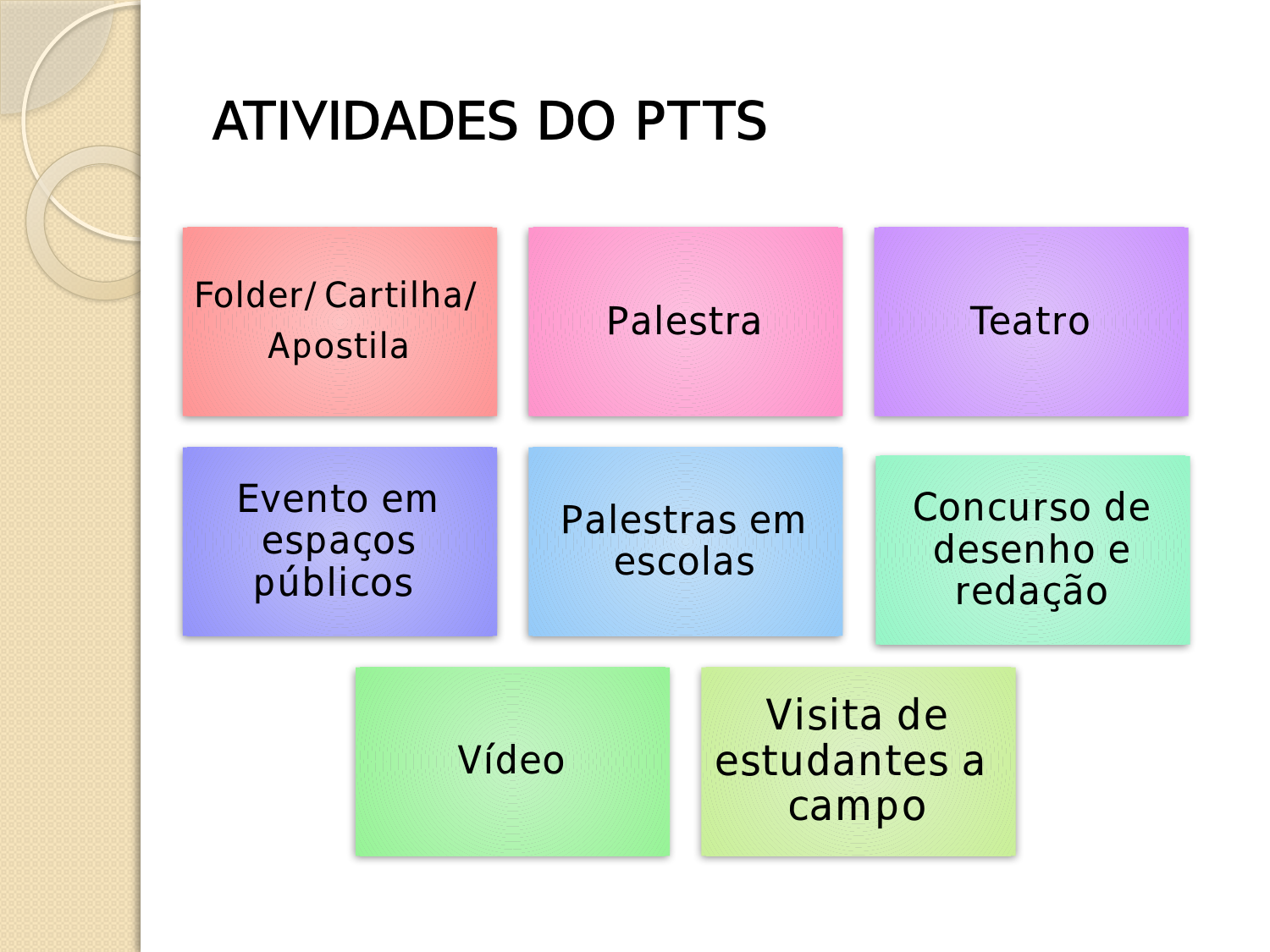

# ATIVIDADES DO PTTS
Folder/Cartilha/
Apostila
Palestra
Teatro
Evento em espaços públicos
Palestras em escolas
Concurso de desenho e redação
Vídeo
Visita de estudantes a  campo